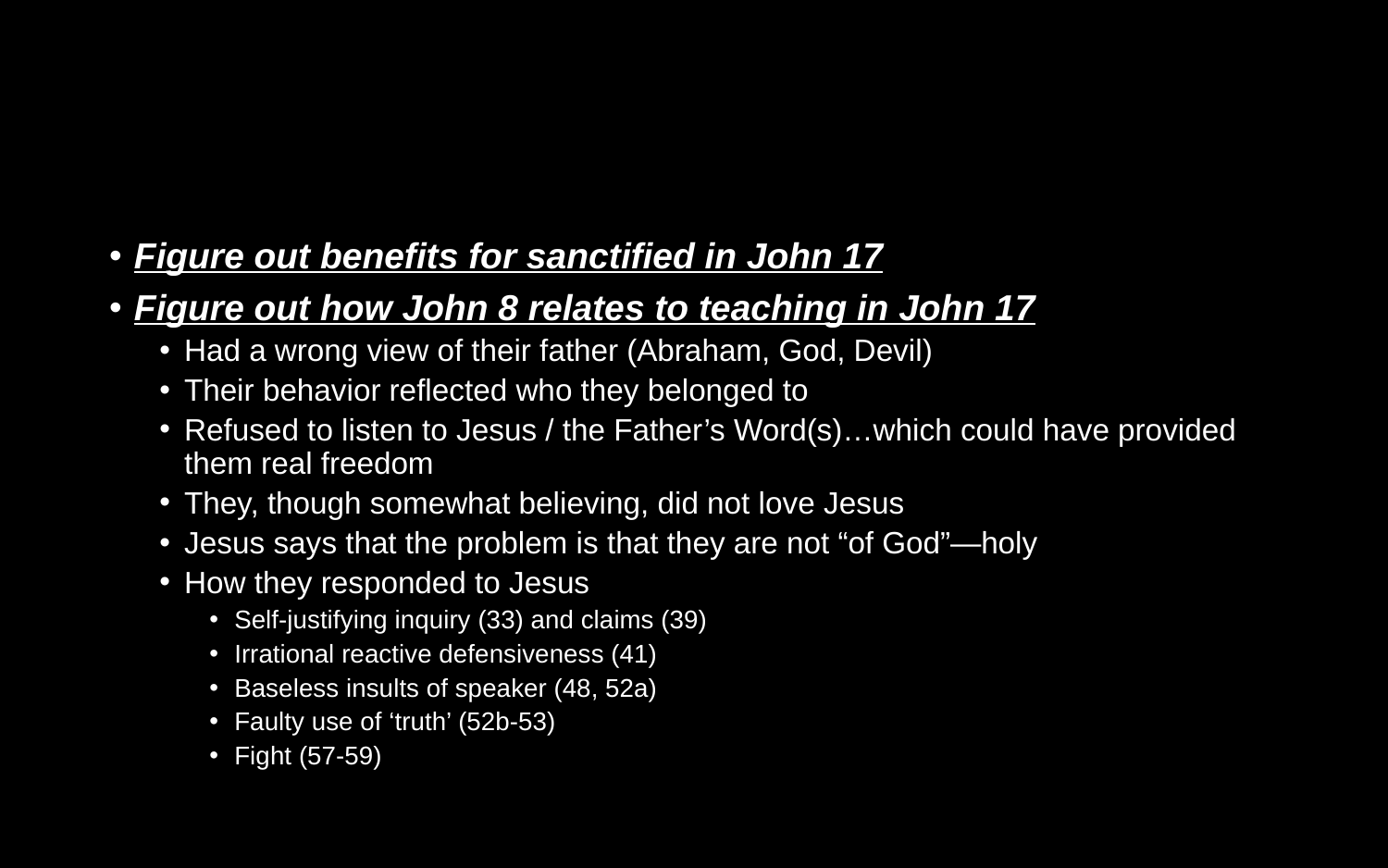

#
Figure out benefits for sanctified in John 17
Figure out how John 8 relates to teaching in John 17
Had a wrong view of their father (Abraham, God, Devil)
Their behavior reflected who they belonged to
Refused to listen to Jesus / the Father’s Word(s)…which could have provided them real freedom
They, though somewhat believing, did not love Jesus
Jesus says that the problem is that they are not “of God”—holy
How they responded to Jesus
Self-justifying inquiry (33) and claims (39)
Irrational reactive defensiveness (41)
Baseless insults of speaker (48, 52a)
Faulty use of ‘truth’ (52b-53)
Fight (57-59)